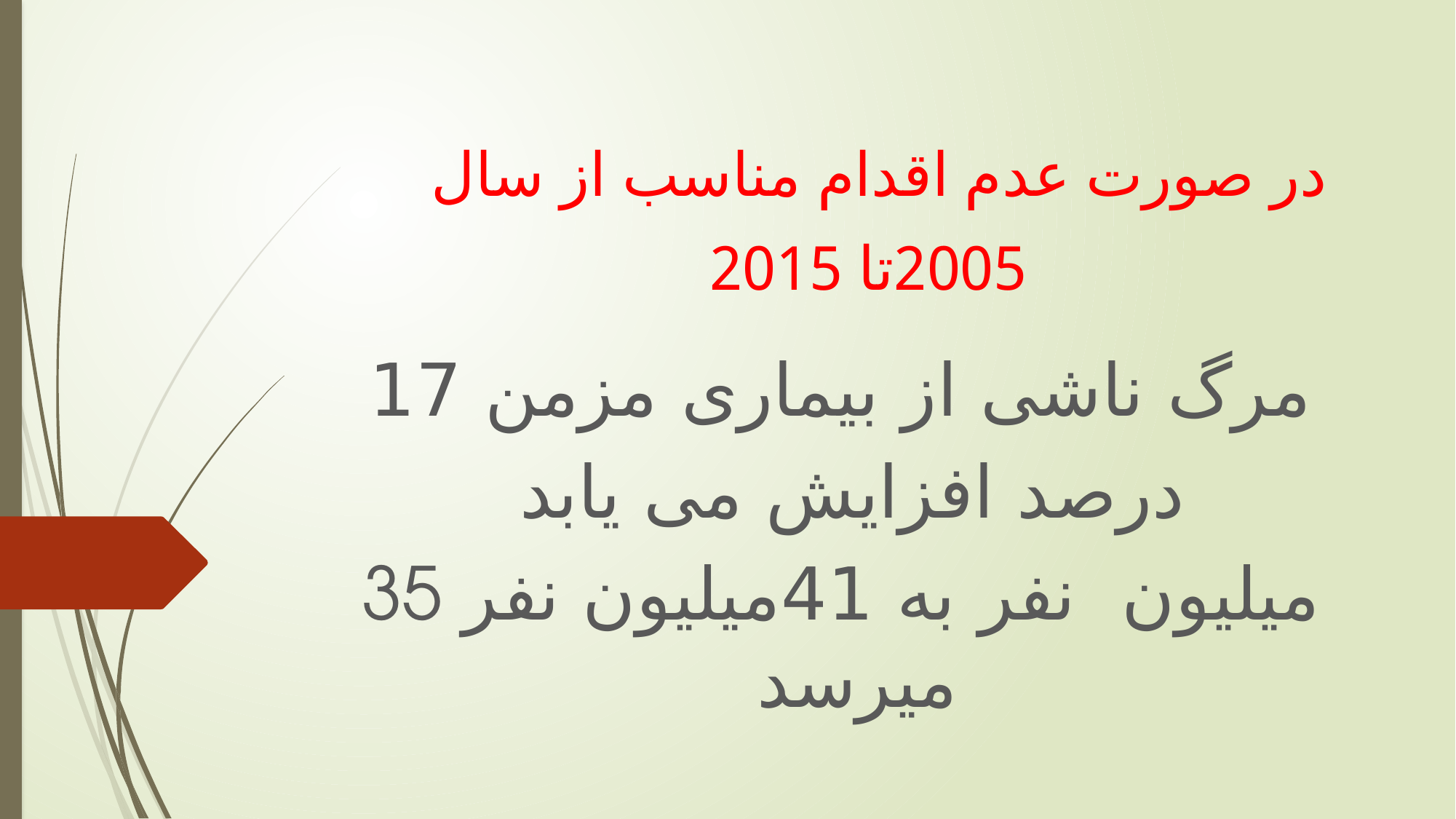

# در صورت عدم اقدام مناسب از سال 2005تا 2015
مرگ ناشی از بیماری مزمن 17
 درصد افزایش می یابد
35 میلیون  نفر به 41میلیون نفر میرسد